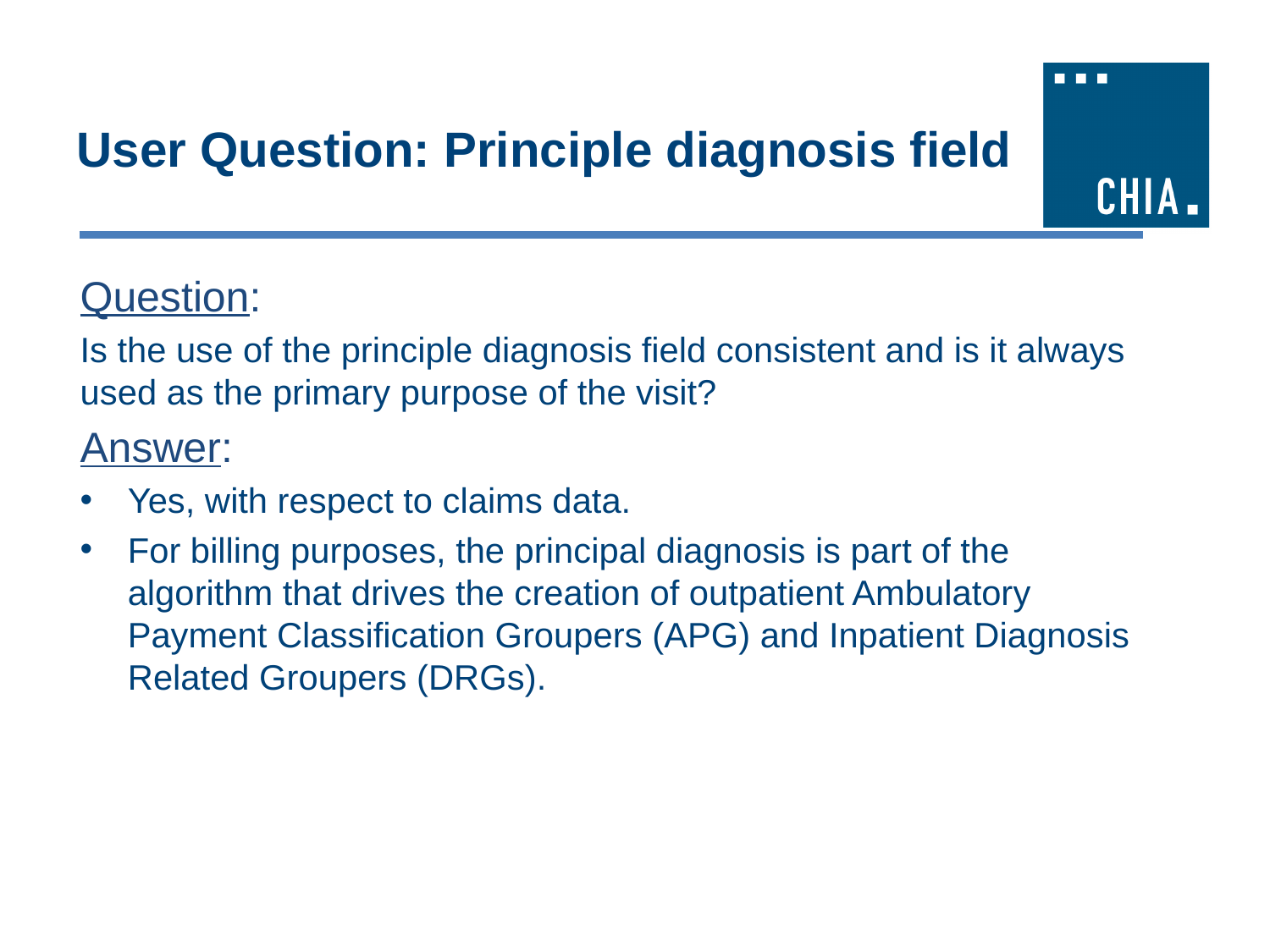

# User Question: Principle diagnosis field
Question:
Is the use of the principle diagnosis field consistent and is it always used as the primary purpose of the visit?
Answer:
Yes, with respect to claims data.
For billing purposes, the principal diagnosis is part of the algorithm that drives the creation of outpatient Ambulatory Payment Classification Groupers (APG) and Inpatient Diagnosis Related Groupers (DRGs).